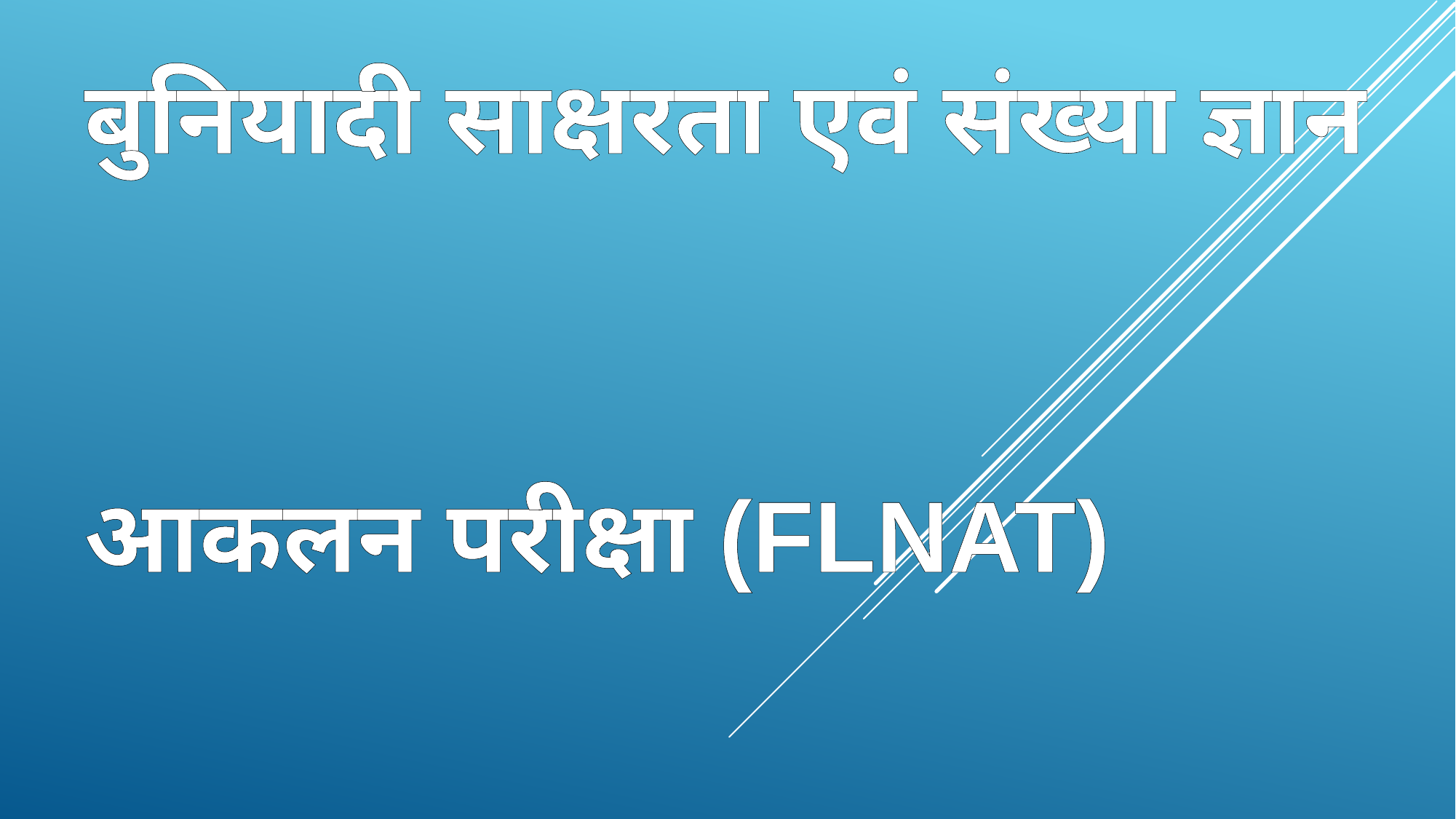

# बुनियादी साक्षरता एवं संख्या ज्ञान आकलन परीक्षा (FLNAT)